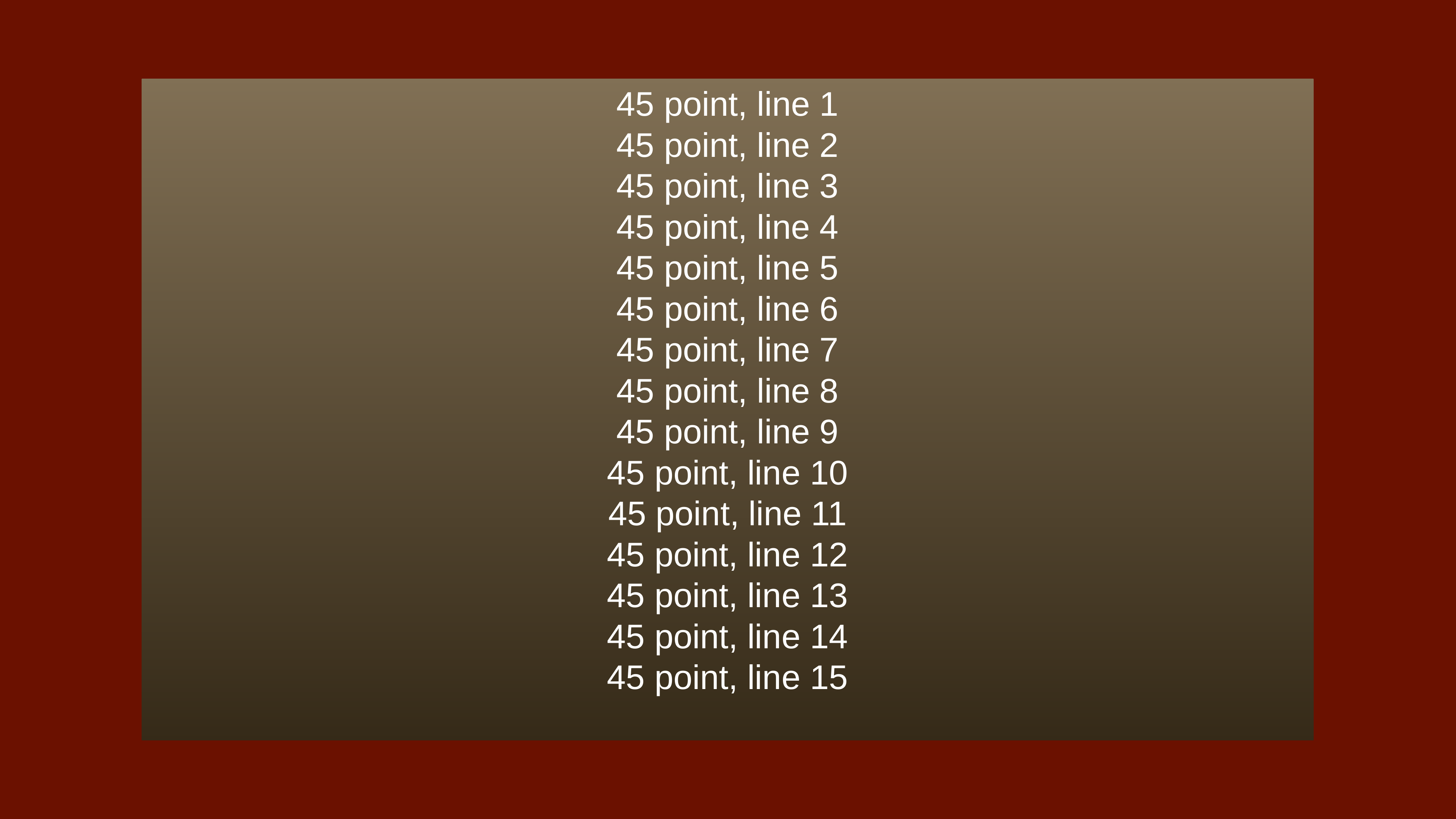

# 45 point, line 1
45 point, line 2
45 point, line 3
45 point, line 4
45 point, line 5
45 point, line 6
45 point, line 7
45 point, line 8
45 point, line 9
45 point, line 10
45 point, line 11
45 point, line 12
45 point, line 13
45 point, line 14
45 point, line 15